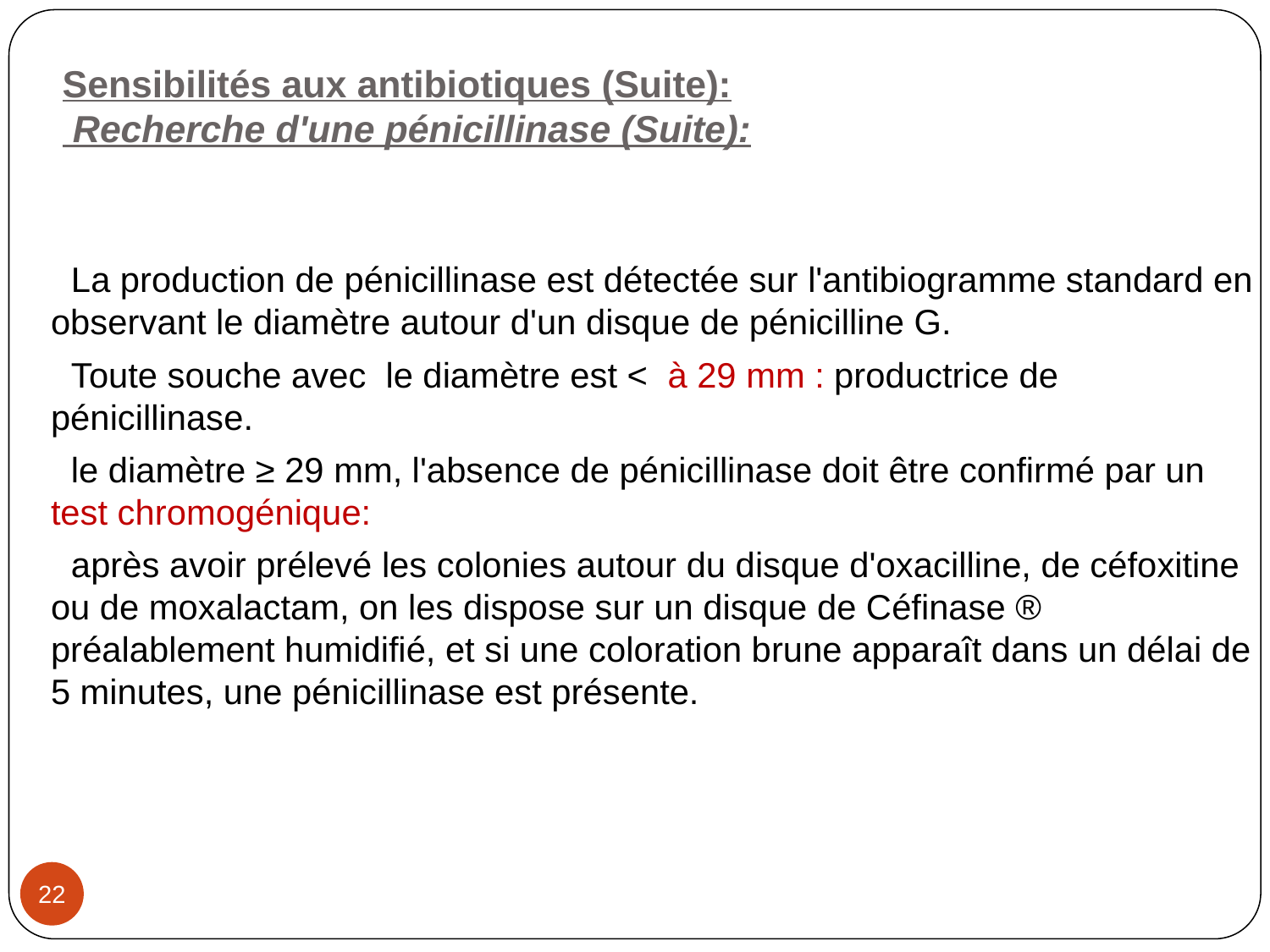

# Sensibilités aux antibiotiques (Suite): Recherche d'une pénicillinase (Suite):

      La production de pénicillinase est détectée sur l'antibiogramme standard en observant le diamètre autour d'un disque de pénicilline G.
      Toute souche avec  le diamètre est <  à 29 mm : productrice de pénicillinase.
      le diamètre ≥ 29 mm, l'absence de pénicillinase doit être confirmé par un test chromogénique:
      après avoir prélevé les colonies autour du disque d'oxacilline, de céfoxitine ou de moxalactam, on les dispose sur un disque de Céfinase ® préalablement humidifié, et si une coloration brune apparaît dans un délai de 5 minutes, une pénicillinase est présente.

22